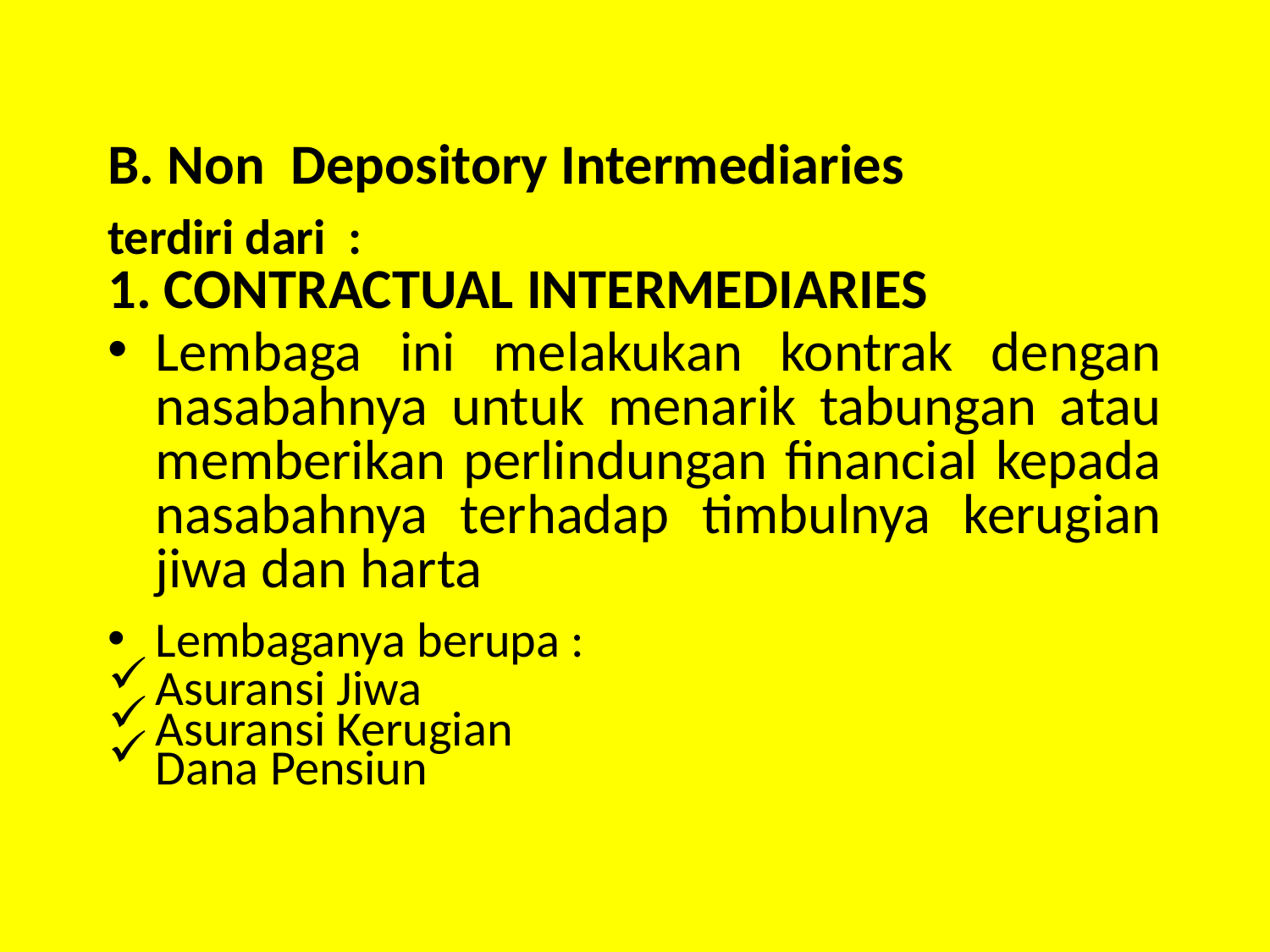

B. Non  Depository Intermediaries
terdiri dari  :
1. CONTRACTUAL INTERMEDIARIES
Lembaga ini melakukan kontrak dengan nasabahnya untuk menarik tabungan atau memberikan perlindungan financial kepada nasabahnya terhadap timbulnya kerugian jiwa dan harta
Lembaganya berupa :
Asuransi Jiwa
Asuransi Kerugian
Dana Pensiun